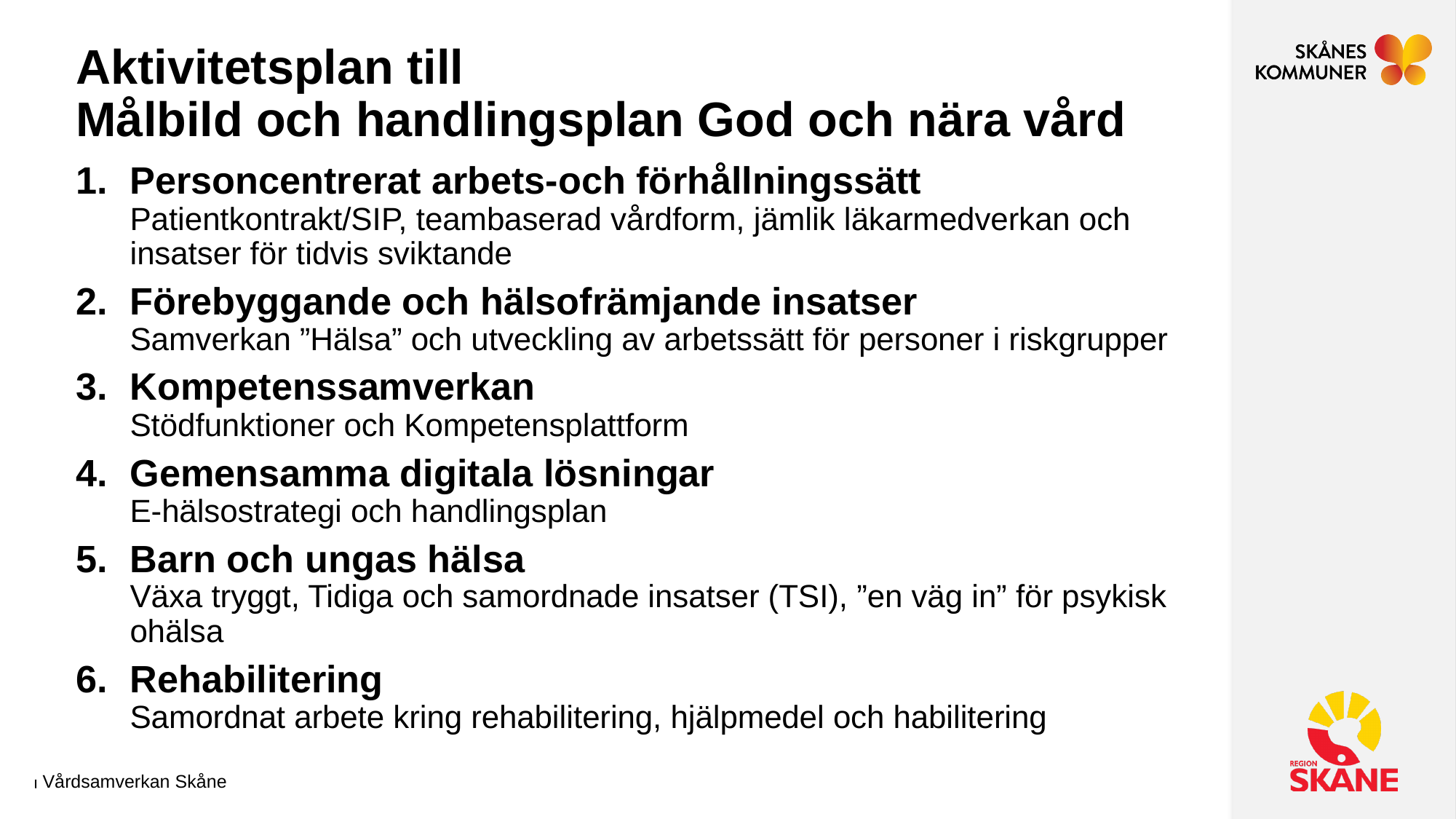

# Aktivitetsplan till Målbild och handlingsplan God och nära vård
Personcentrerat arbets-och förhållningssätt
Patientkontrakt/SIP, teambaserad vårdform, jämlik läkarmedverkan och insatser för tidvis sviktande
Förebyggande och hälsofrämjande insatser
Samverkan ”Hälsa” och utveckling av arbetssätt för personer i riskgrupper
Kompetenssamverkan
Stödfunktioner och Kompetensplattform
Gemensamma digitala lösningar
E-hälsostrategi och handlingsplan
Barn och ungas hälsa
Växa tryggt, Tidiga och samordnade insatser (TSI), ”en väg in” för psykisk ohälsa
Rehabilitering
Samordnat arbete kring rehabilitering, hjälpmedel och habilitering